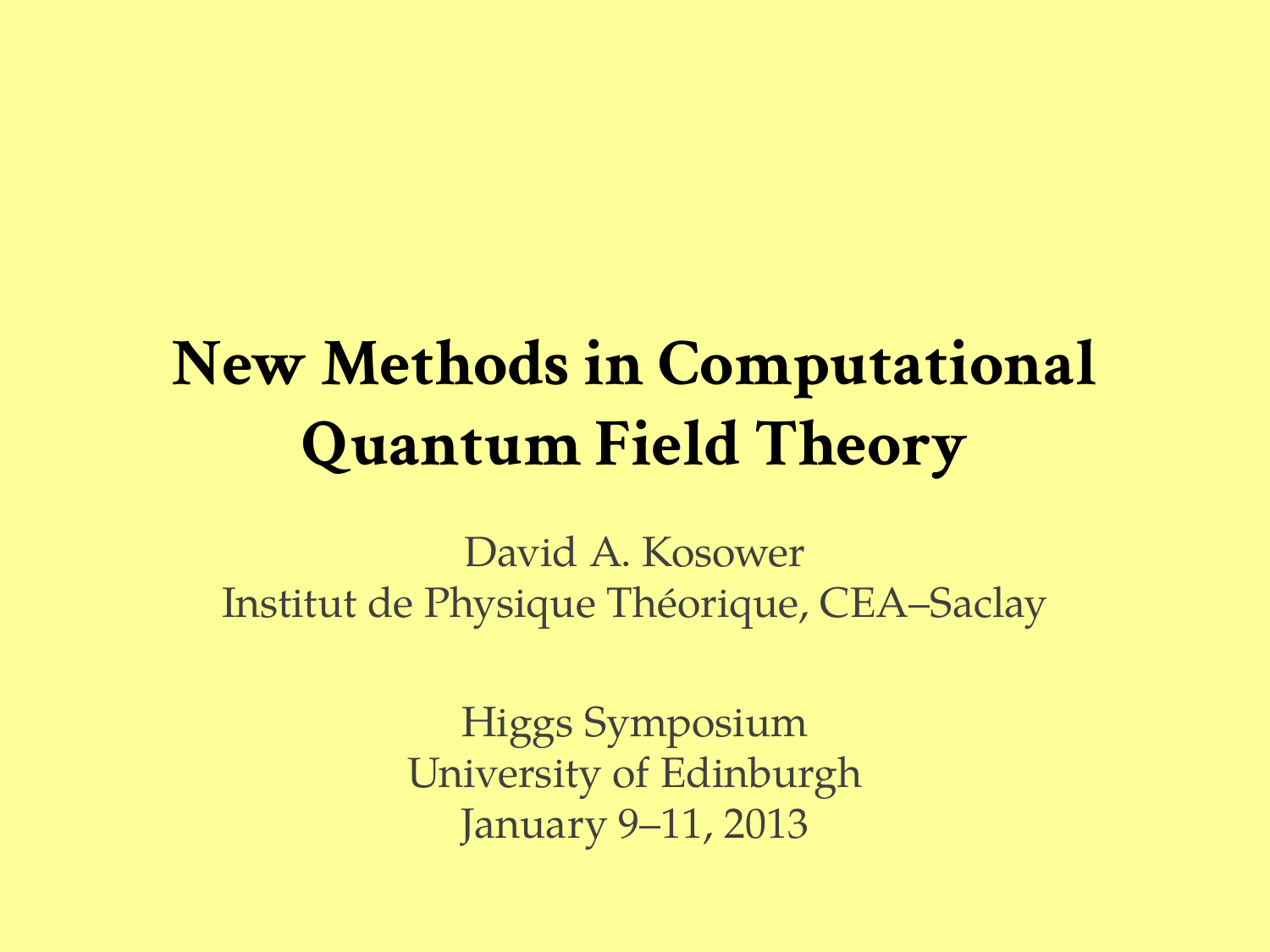

# New Methods in Computational Quantum Field Theory
David A. Kosower
Institut de Physique Théorique, CEA–Saclay

Higgs Symposium
University of Edinburgh
January 9–11, 2013